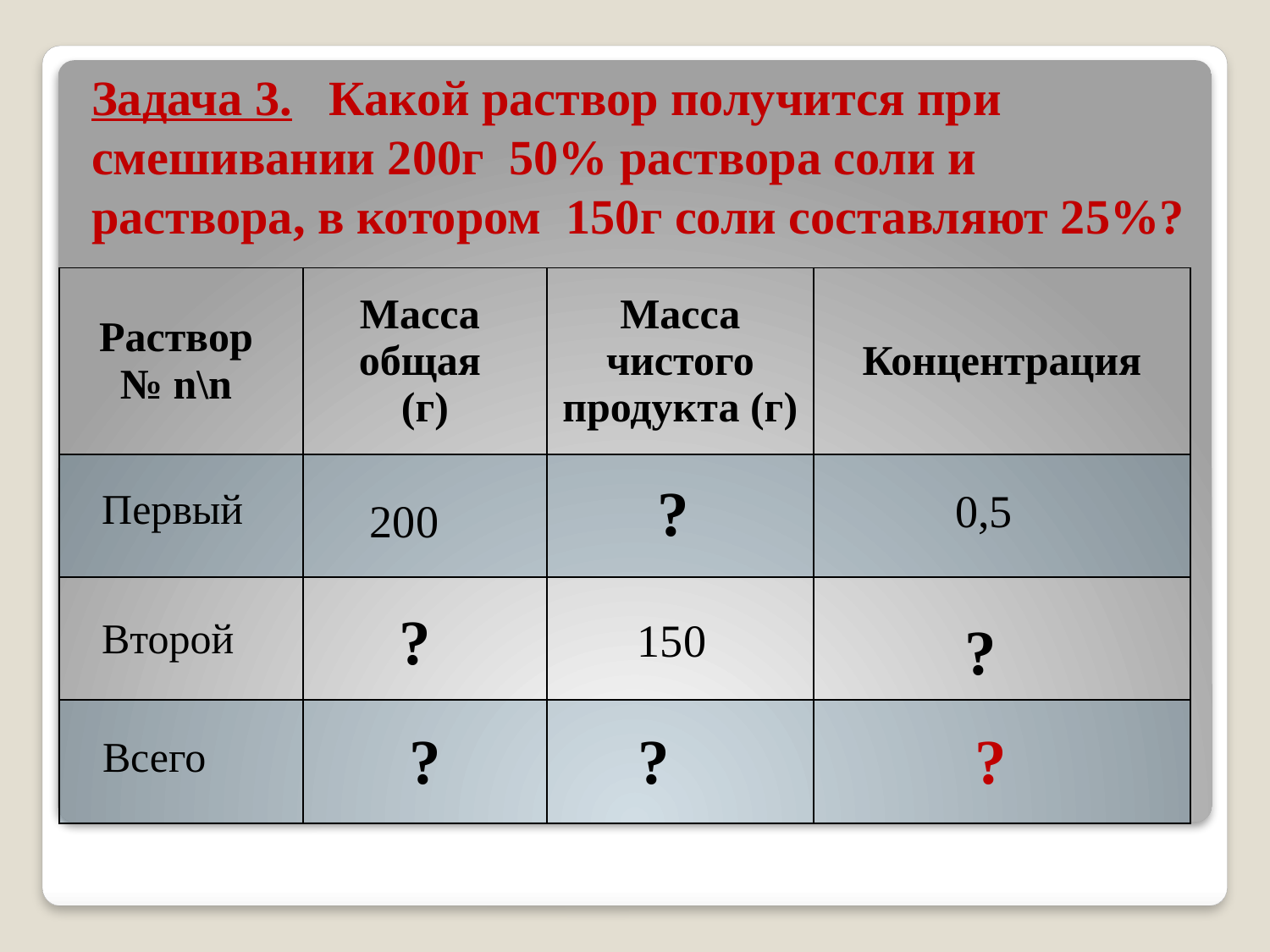

Задача 3.   Какой раствор получится при смешивании 200г  50% раствора соли и раствора, в котором  150г соли составляют 25%?
#
| Раствор № n\n | Масса общая (г) | Масса чистого продукта (г) | Концентрация |
| --- | --- | --- | --- |
|  |  |  |  |
|  |  |  |  |
|  |  |  |  |
?
Первый
0,5
200
?
150
?
Второй
?
?
?
 Всего